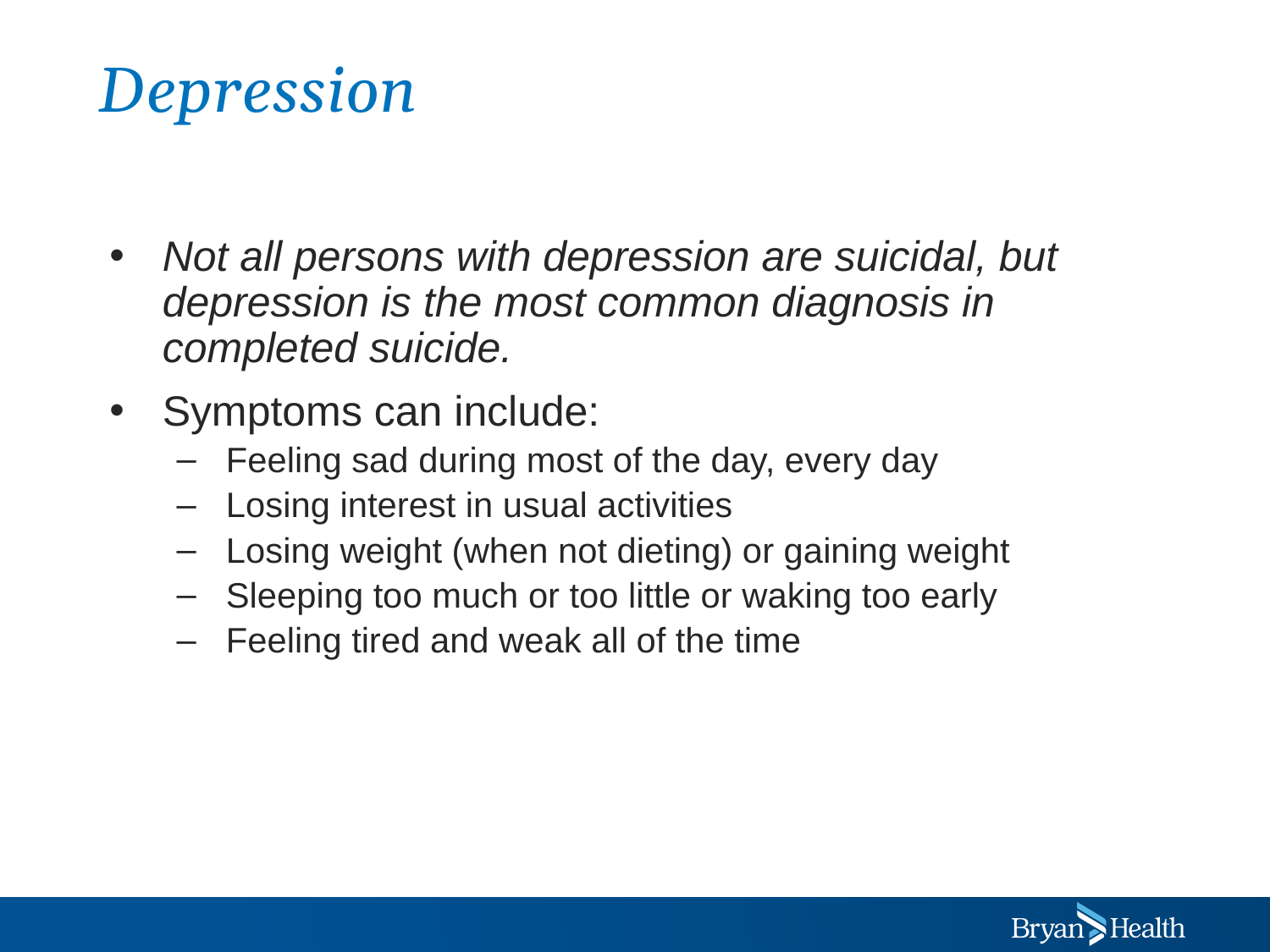

# Depression
Not all persons with depression are suicidal, but depression is the most common diagnosis in completed suicide.
Symptoms can include:
Feeling sad during most of the day, every day
Losing interest in usual activities
Losing weight (when not dieting) or gaining weight
Sleeping too much or too little or waking too early
Feeling tired and weak all of the time